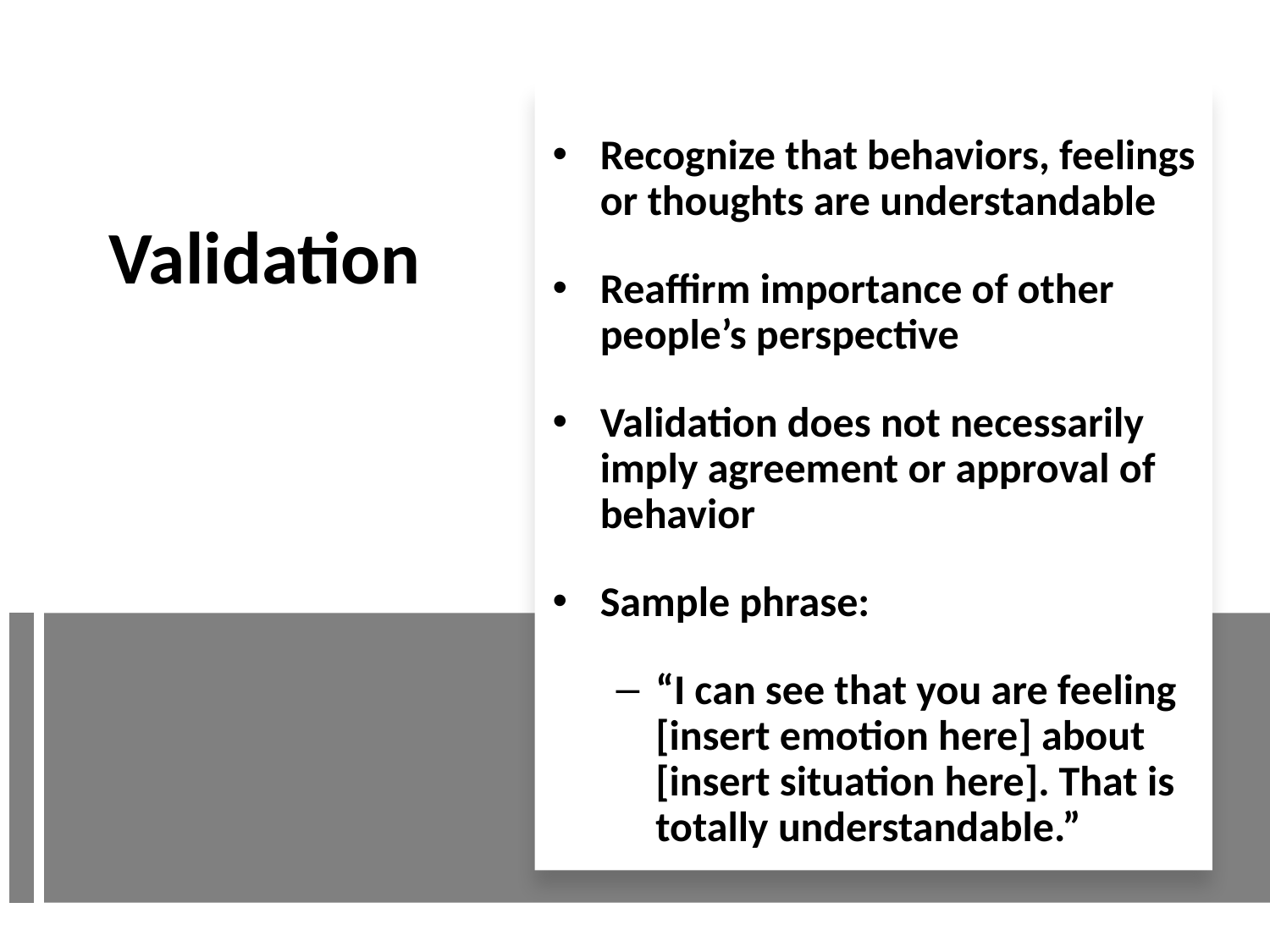

Recognize that behaviors, feelings or thoughts are understandable
Reaffirm importance of other people’s perspective
Validation does not necessarily imply agreement or approval of behavior
Sample phrase:
“I can see that you are feeling [insert emotion here] about [insert situation here]. That is totally understandable.”
# Validation